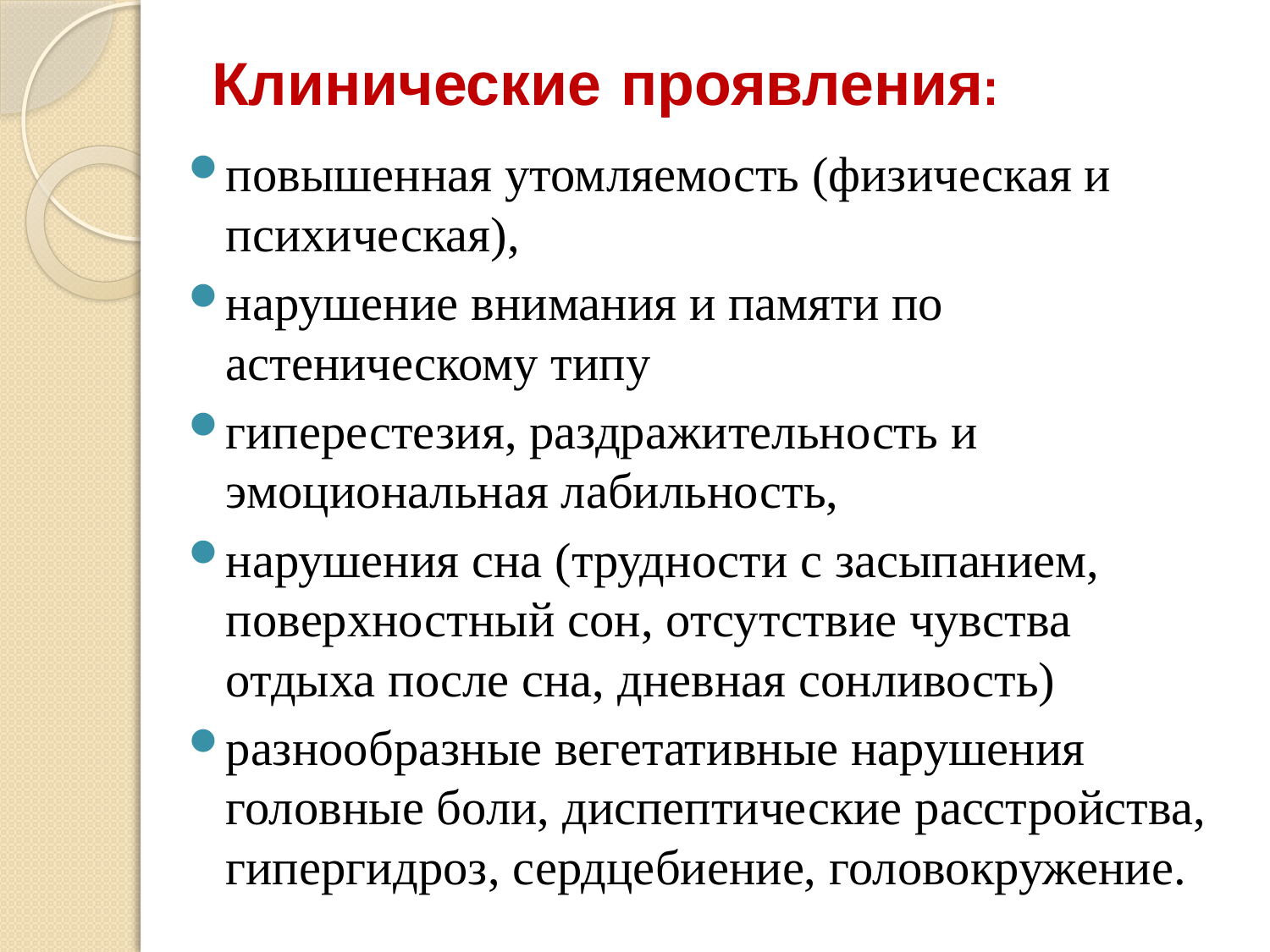

# Клинические проявления:
повышенная утомляемость (физическая и психическая),
нарушение внимания и памяти по астеническому типу
гиперестезия, раздражительность и эмоциональная лабильность,
нарушения сна (трудности с засыпанием, поверхностный сон, отсутствие чувства отдыха после сна, дневная сонливость)
разнообразные вегетативные нарушения головные боли, диспептические расстройства, гипергидроз, сердцебиение, головокружение.